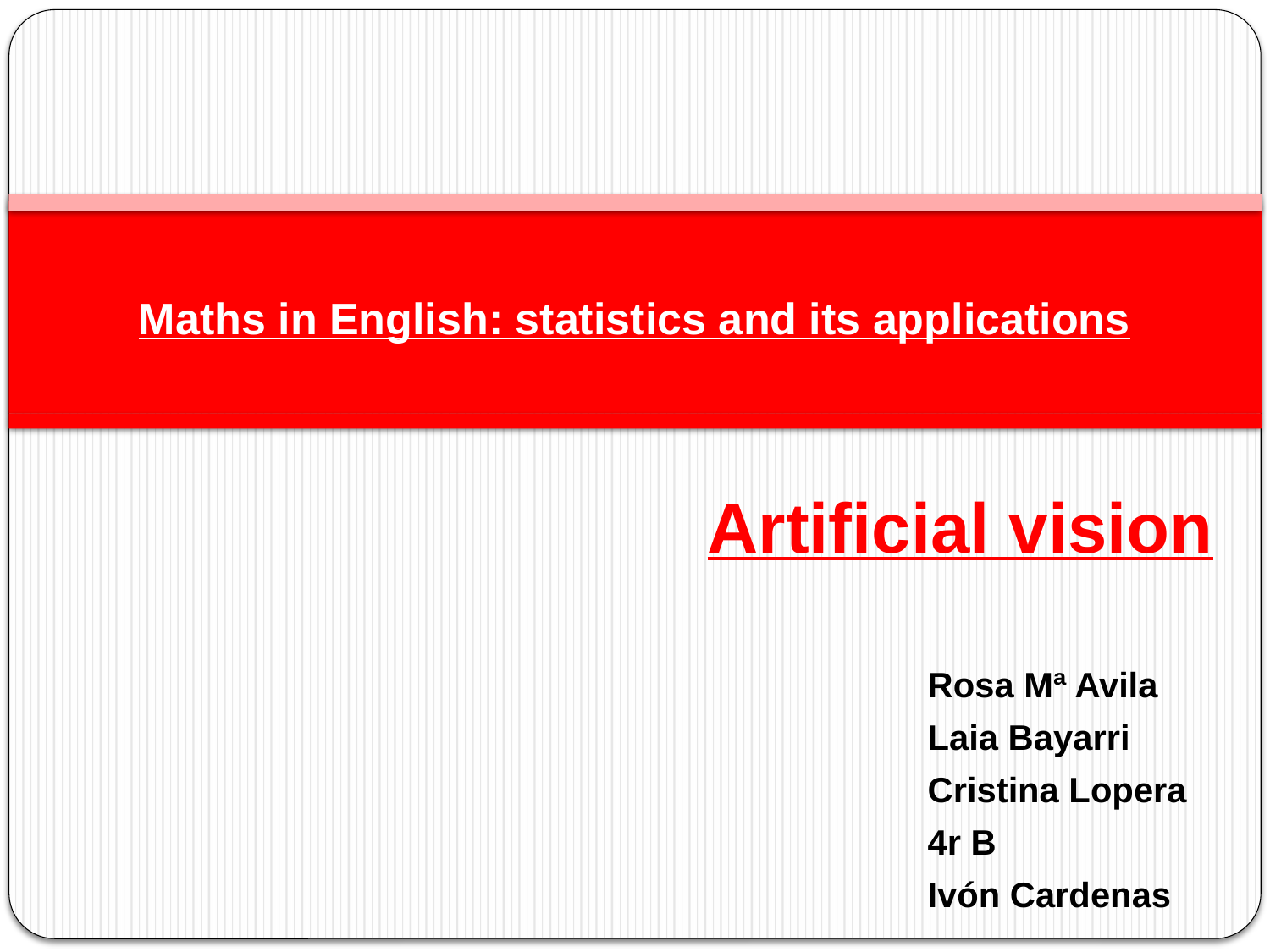

# Maths in English: statistics and its applications
Artificial vision
Rosa Mª Avila
Laia Bayarri
Cristina Lopera
4r B
Ivón Cardenas